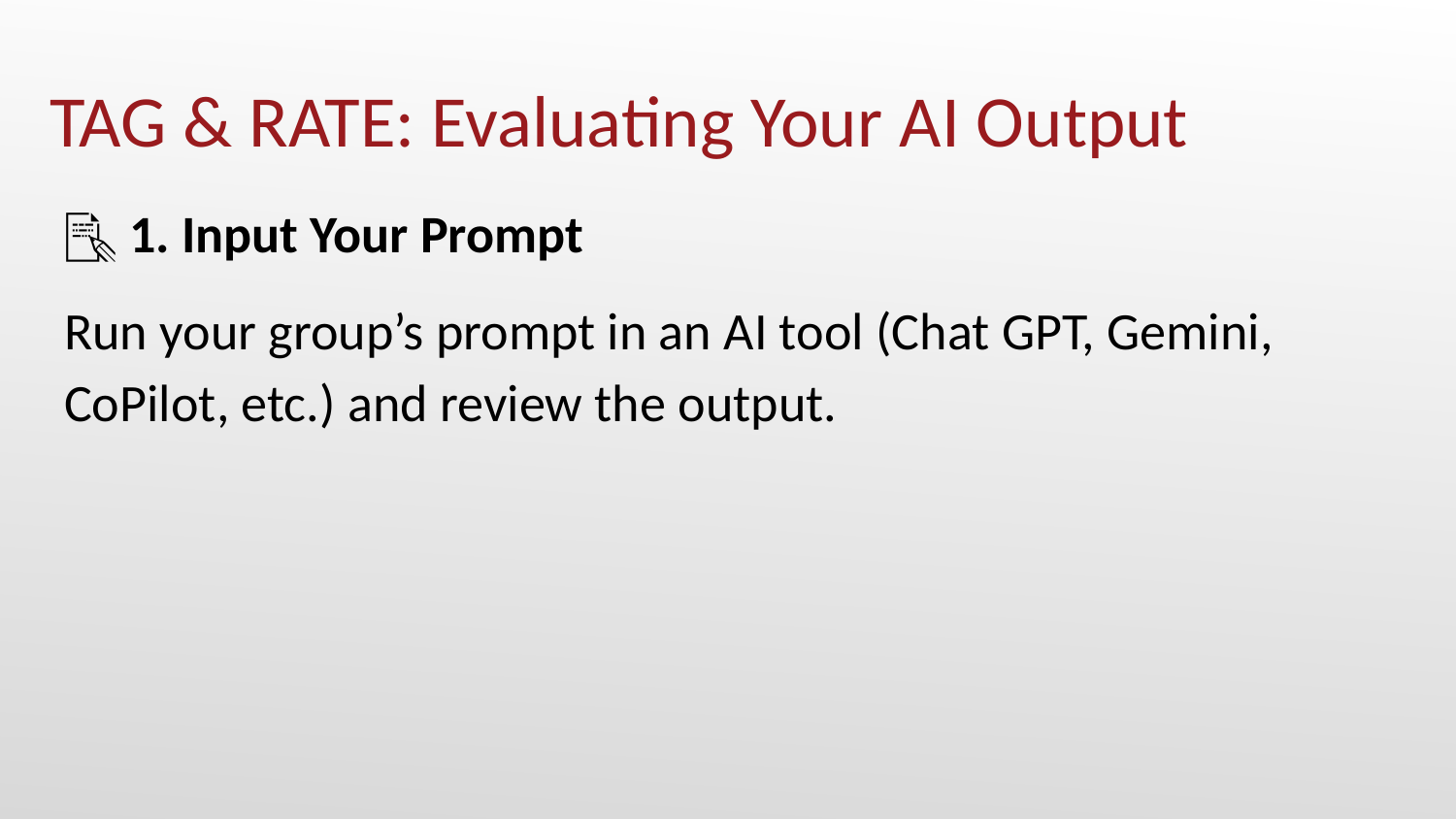

# TAG & RATE: Evaluating Your AI Output
📝 1. Input Your Prompt
Run your group’s prompt in an AI tool (Chat GPT, Gemini, CoPilot, etc.) and review the output.